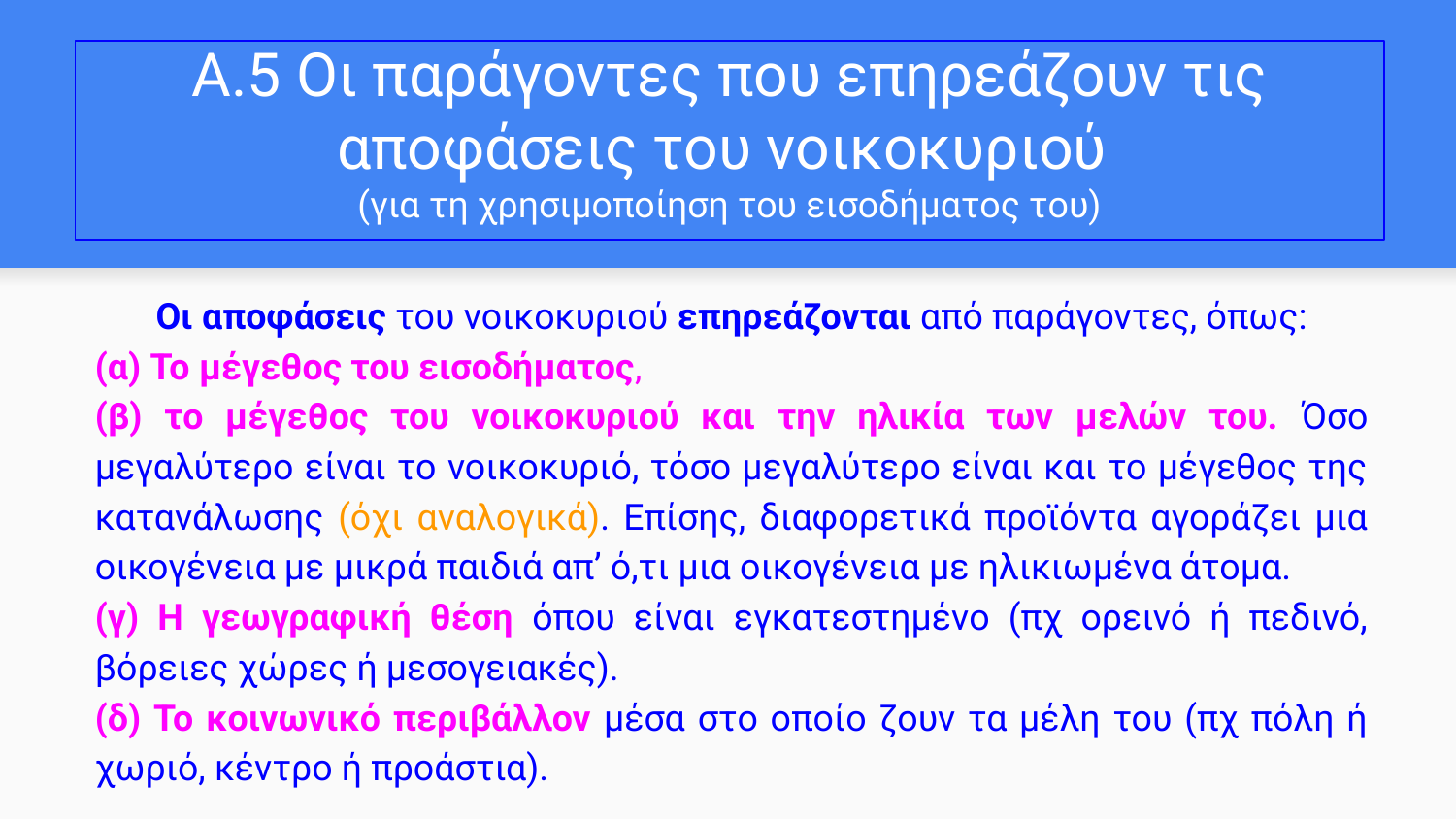

# Α.5 Οι παράγοντες που επηρεάζουν τις αποφάσεις του νοικοκυριού
(για τη χρησιμοποίηση του εισοδήματος του)
Οι αποφάσεις του νοικοκυριού επηρεάζονται από παράγοντες, όπως:
(α) Το μέγεθος του εισοδήματος,
(β) το μέγεθος του νοικοκυριού και την ηλικία των μελών του. Όσο μεγαλύτερο είναι το νοικοκυριό, τόσο μεγαλύτερο είναι και το μέγεθος της κατανάλωσης (όχι αναλογικά). Επίσης, διαφορετικά προϊόντα αγοράζει μια οικογένεια με μικρά παιδιά απ’ ό,τι μια οικογένεια με ηλικιωμένα άτομα.
(γ) Η γεωγραφική θέση όπου είναι εγκατεστημένο (πχ ορεινό ή πεδινό, βόρειες χώρες ή μεσογειακές).
(δ) Το κοινωνικό περιβάλλον μέσα στο οποίο ζουν τα μέλη του (πχ πόλη ή χωριό, κέντρο ή προάστια).